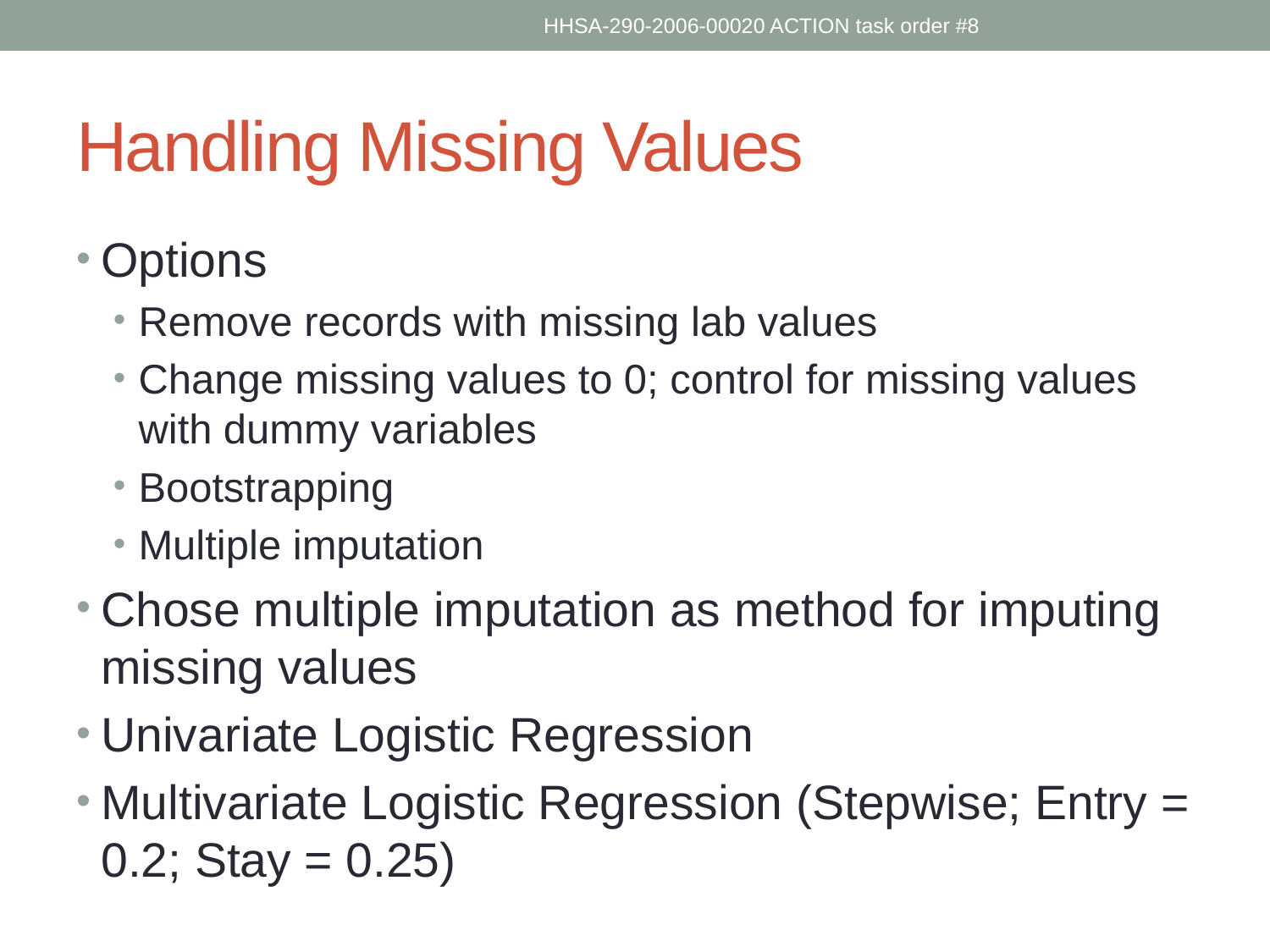

HHSA-290-2006-00020 ACTION task order #8
# Handling Missing Values
Options
Remove records with missing lab values
Change missing values to 0; control for missing values with dummy variables
Bootstrapping
Multiple imputation
Chose multiple imputation as method for imputing missing values
Univariate Logistic Regression
Multivariate Logistic Regression (Stepwise; Entry = 0.2; Stay = 0.25)